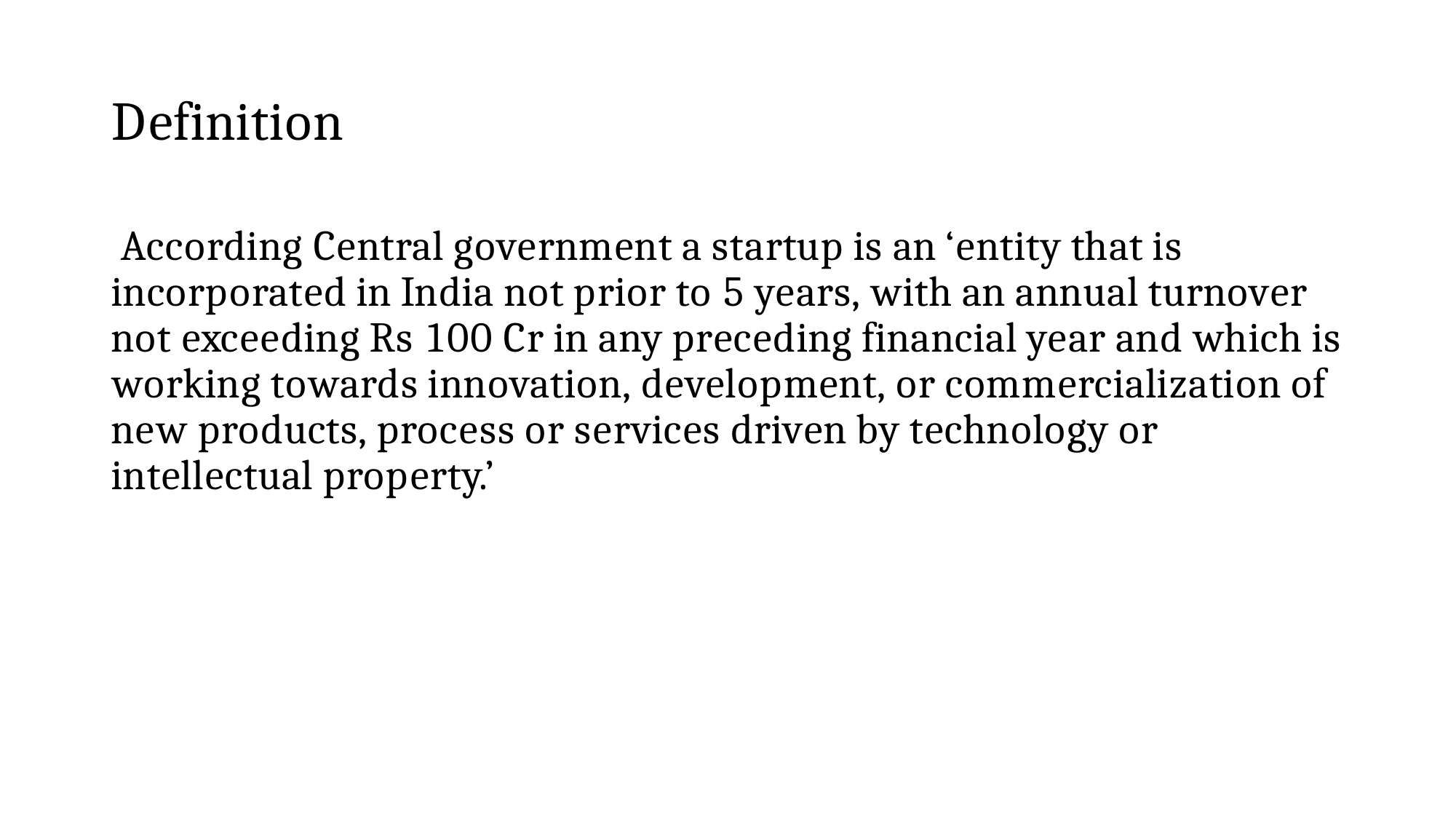

# Definition
 According Central government a startup is an ‘entity that is incorporated in India not prior to 5 years, with an annual turnover not exceeding Rs 100 Cr in any preceding financial year and which is working towards innovation, development, or commercialization of new products, process or services driven by technology or intellectual property.’